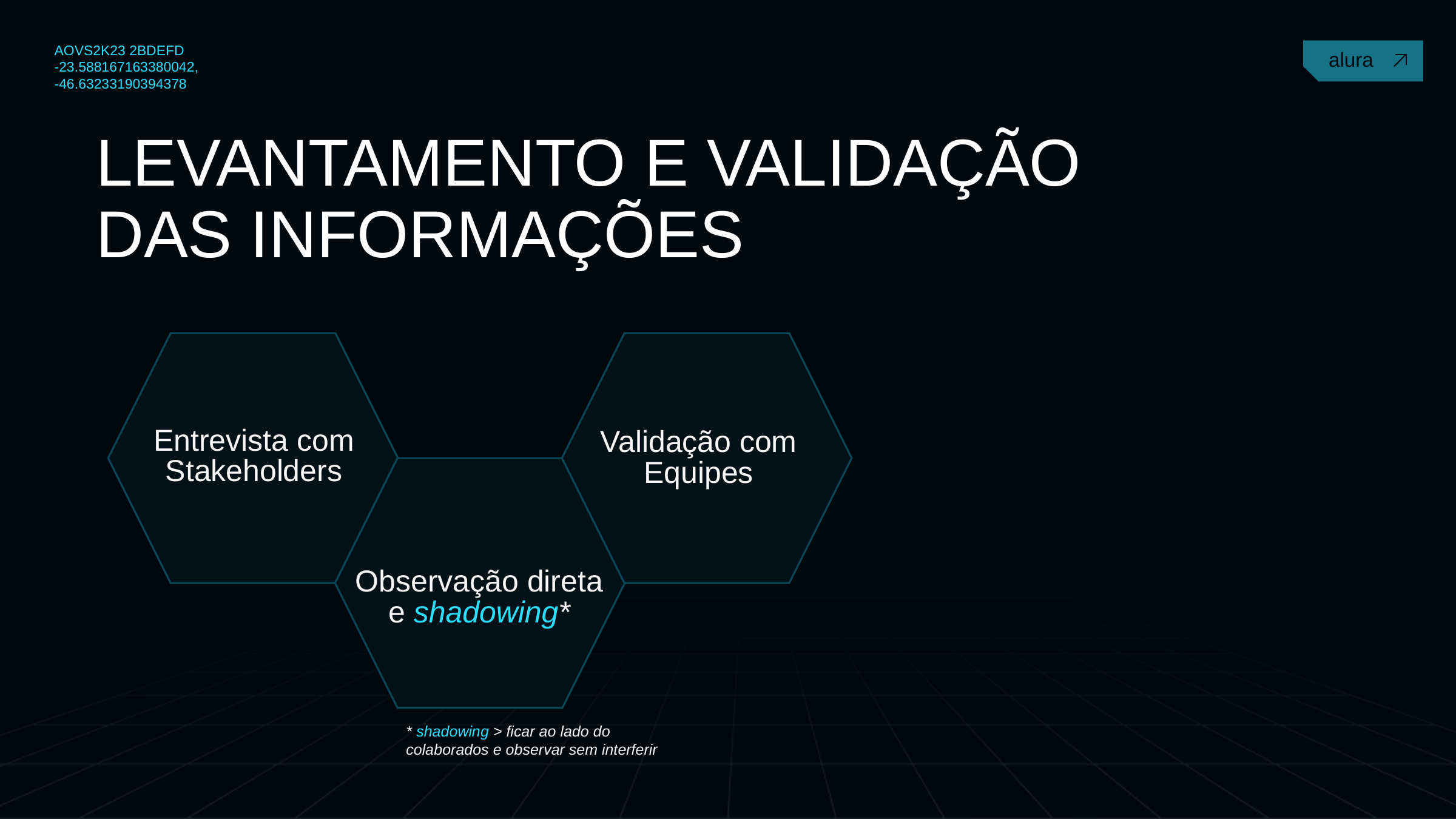

LEVANTAMENTO E VALIDAÇÃO DAS INFORMAÇÕES

Entrevista com Stakeholders
Validação com Equipes

Observação direta e shadowing*
* shadowing > ficar ao lado do colaborados e observar sem interferir